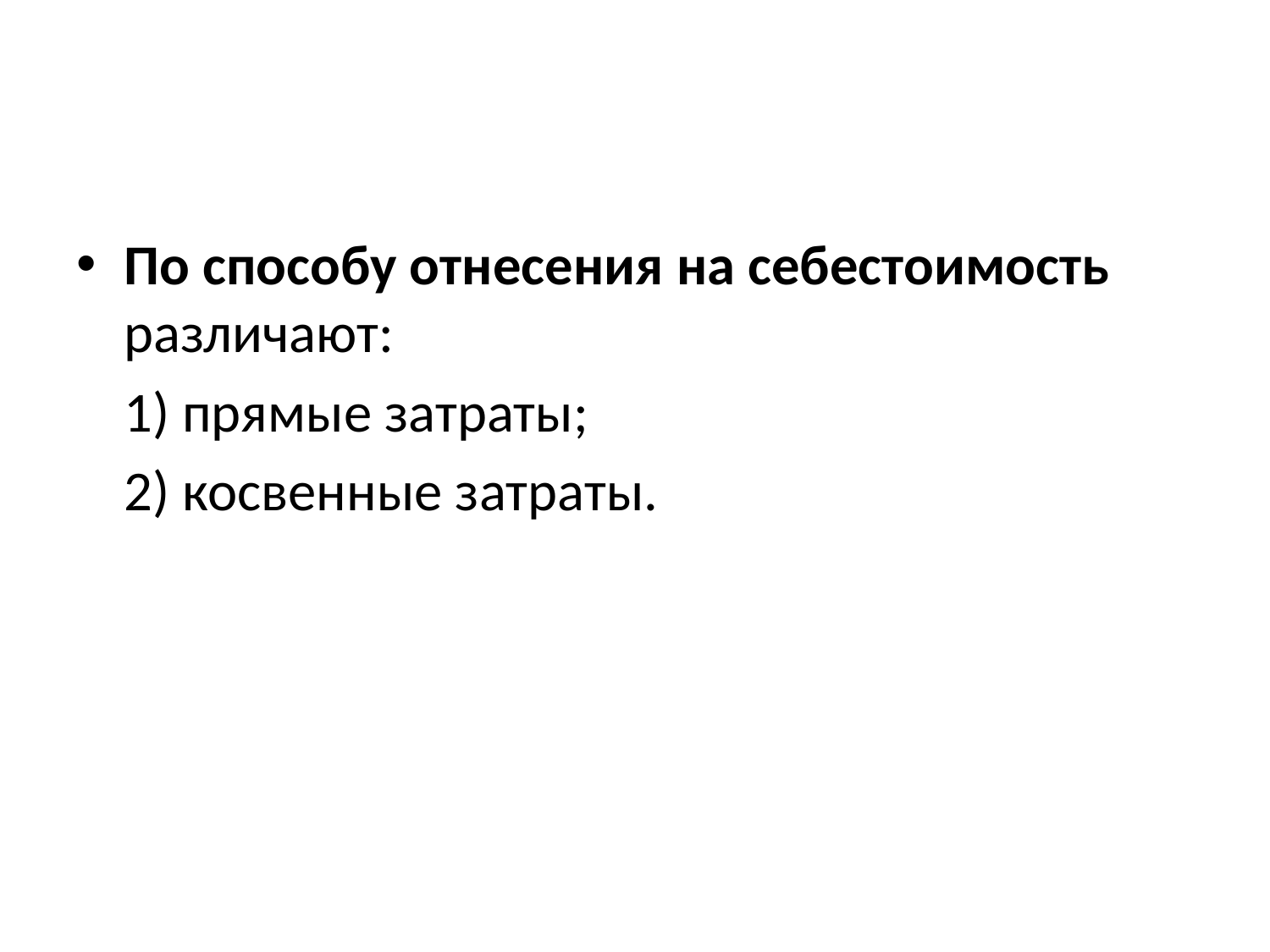

#
По способу отнесения на себестоимость различают:
	1) прямые затраты;
	2) косвенные затраты.